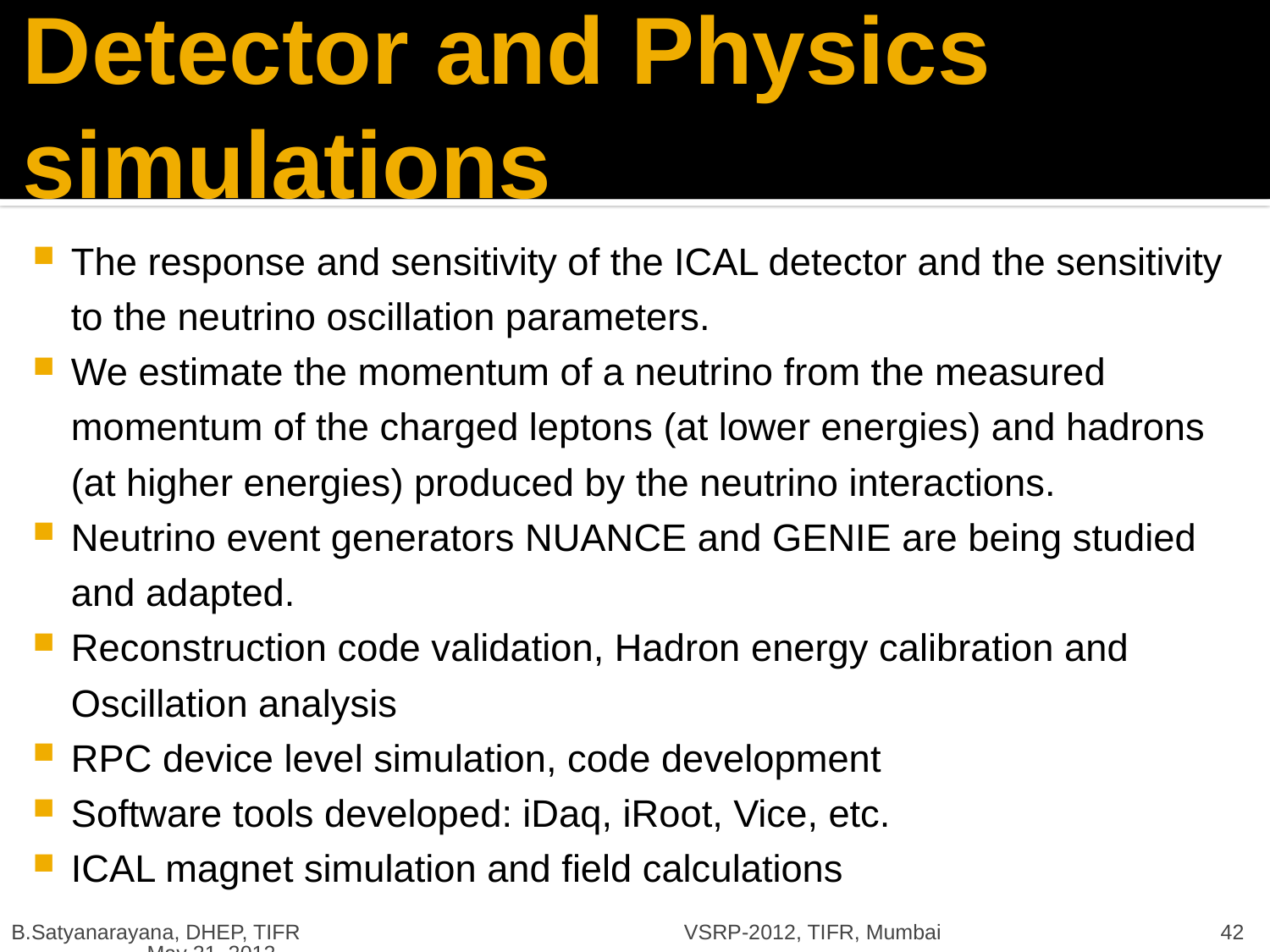

# Detector and Physics simulations
The response and sensitivity of the ICAL detector and the sensitivity to the neutrino oscillation parameters.
We estimate the momentum of a neutrino from the measured momentum of the charged leptons (at lower energies) and hadrons (at higher energies) produced by the neutrino interactions.
Neutrino event generators NUANCE and GENIE are being studied and adapted.
Reconstruction code validation, Hadron energy calibration and Oscillation analysis
RPC device level simulation, code development
Software tools developed: iDaq, iRoot, Vice, etc.
ICAL magnet simulation and field calculations
B.Satyanarayana, DHEP, TIFR                                                                 VSRP-2012, TIFR, Mumbai                                                                 May 21, 2012
42